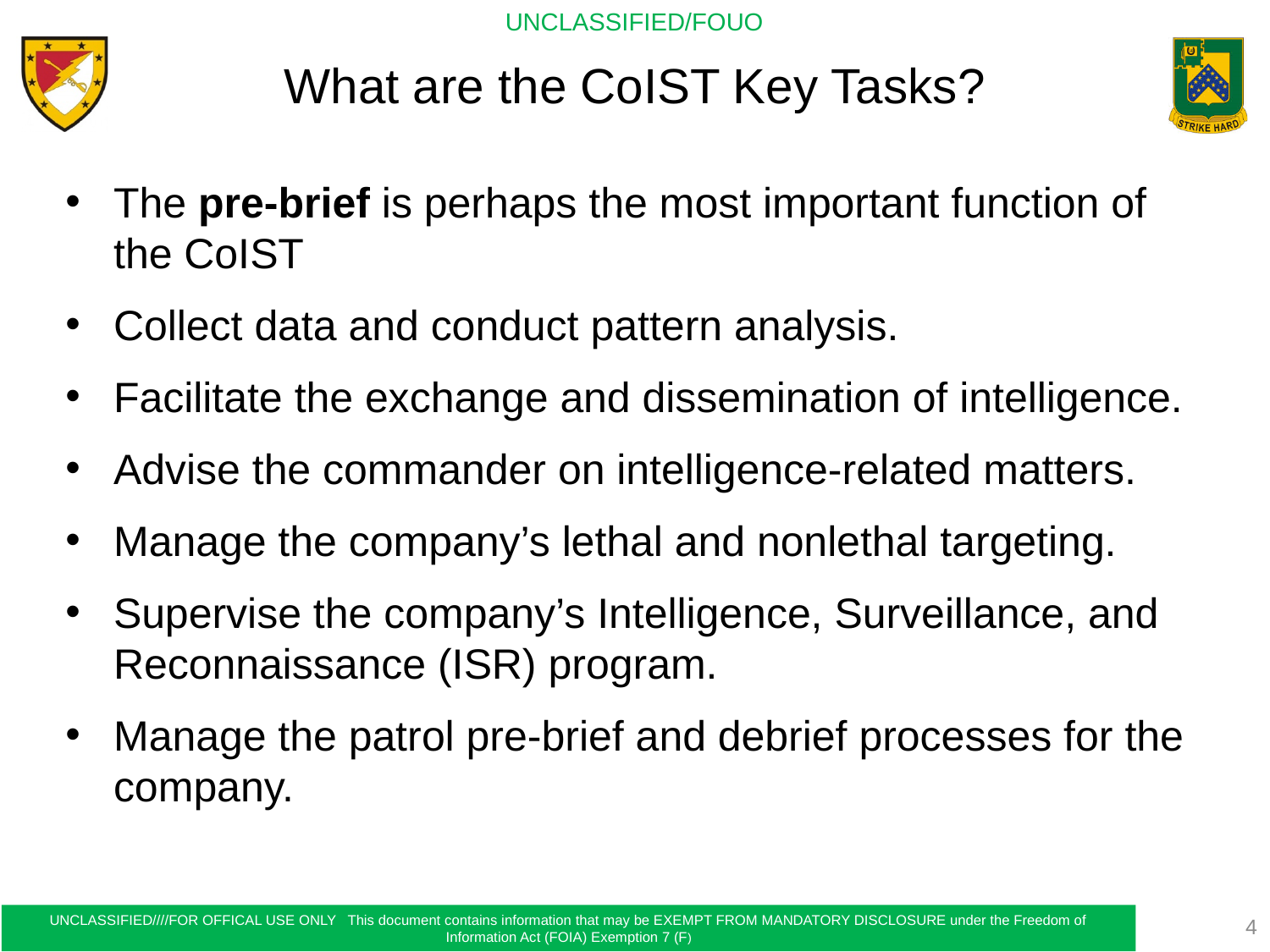

# What are the CoIST Key Tasks?
The pre-brief is perhaps the most important function of the CoIST
Collect data and conduct pattern analysis.
Facilitate the exchange and dissemination of intelligence.
Advise the commander on intelligence-related matters.
Manage the company’s lethal and nonlethal targeting.
Supervise the company’s Intelligence, Surveillance, and Reconnaissance (ISR) program.
Manage the patrol pre-brief and debrief processes for the company.

4